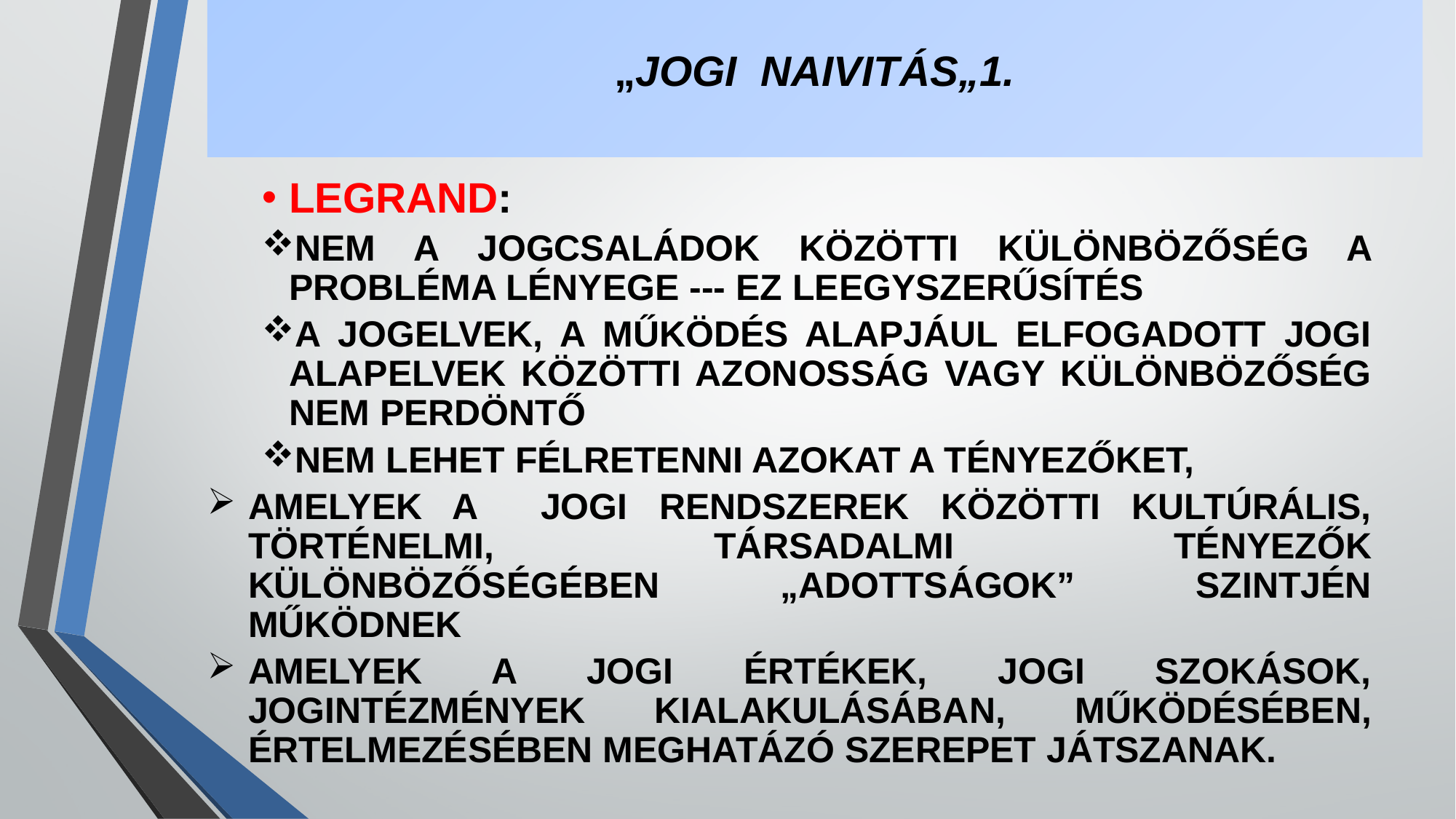

# „JOGI  NAIVITÁS„1.
LEGRAND:
NEM A JOGCSALÁDOK KÖZÖTTI KÜLÖNBÖZŐSÉG A PROBLÉMA LÉNYEGE --- EZ LEEGYSZERŰSÍTÉS
A JOGELVEK, A MŰKÖDÉS ALAPJÁUL ELFOGADOTT JOGI ALAPELVEK KÖZÖTTI AZONOSSÁG VAGY KÜLÖNBÖZŐSÉG NEM PERDÖNTŐ
NEM LEHET FÉLRETENNI AZOKAT A TÉNYEZŐKET,
AMELYEK A  JOGI RENDSZEREK KÖZÖTTI KULTÚRÁLIS, TÖRTÉNELMI, TÁRSADALMI TÉNYEZŐK KÜLÖNBÖZŐSÉGÉBEN „ADOTTSÁGOK” SZINTJÉN MŰKÖDNEK
AMELYEK A JOGI ÉRTÉKEK, JOGI SZOKÁSOK, JOGINTÉZMÉNYEK KIALAKULÁSÁBAN, MŰKÖDÉSÉBEN, ÉRTELMEZÉSÉBEN MEGHATÁZÓ SZEREPET JÁTSZANAK.